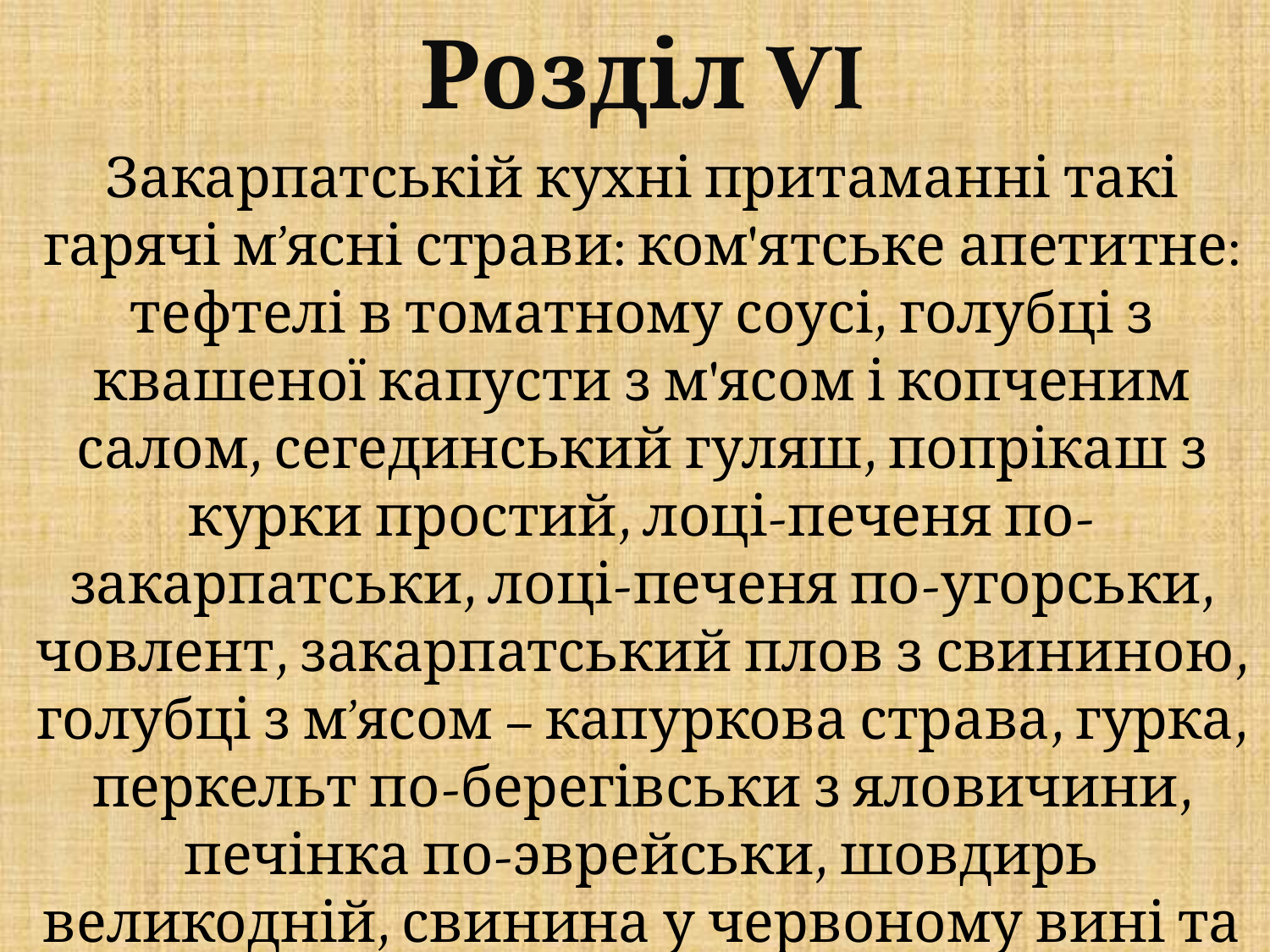

Розділ VI
Закарпатській кухні притаманні такі гарячі м’ясні страви: ком'ятське апетитне: тефтелі в томатному соусі, голубці з квашеної капусти з м'ясом і копченим салом, сегединський гуляш, попрікаш з курки простий, лоці-печеня по-закарпатськи, лоці-печеня по-угорськи, човлент, закарпатський плов з свининою, голубці з м’ясом – капуркова страва, гурка, перкельт по-берегівськи з яловичини, печінка по-эврейськи, шовдирь великодній, свинина у червоному вині та ін.